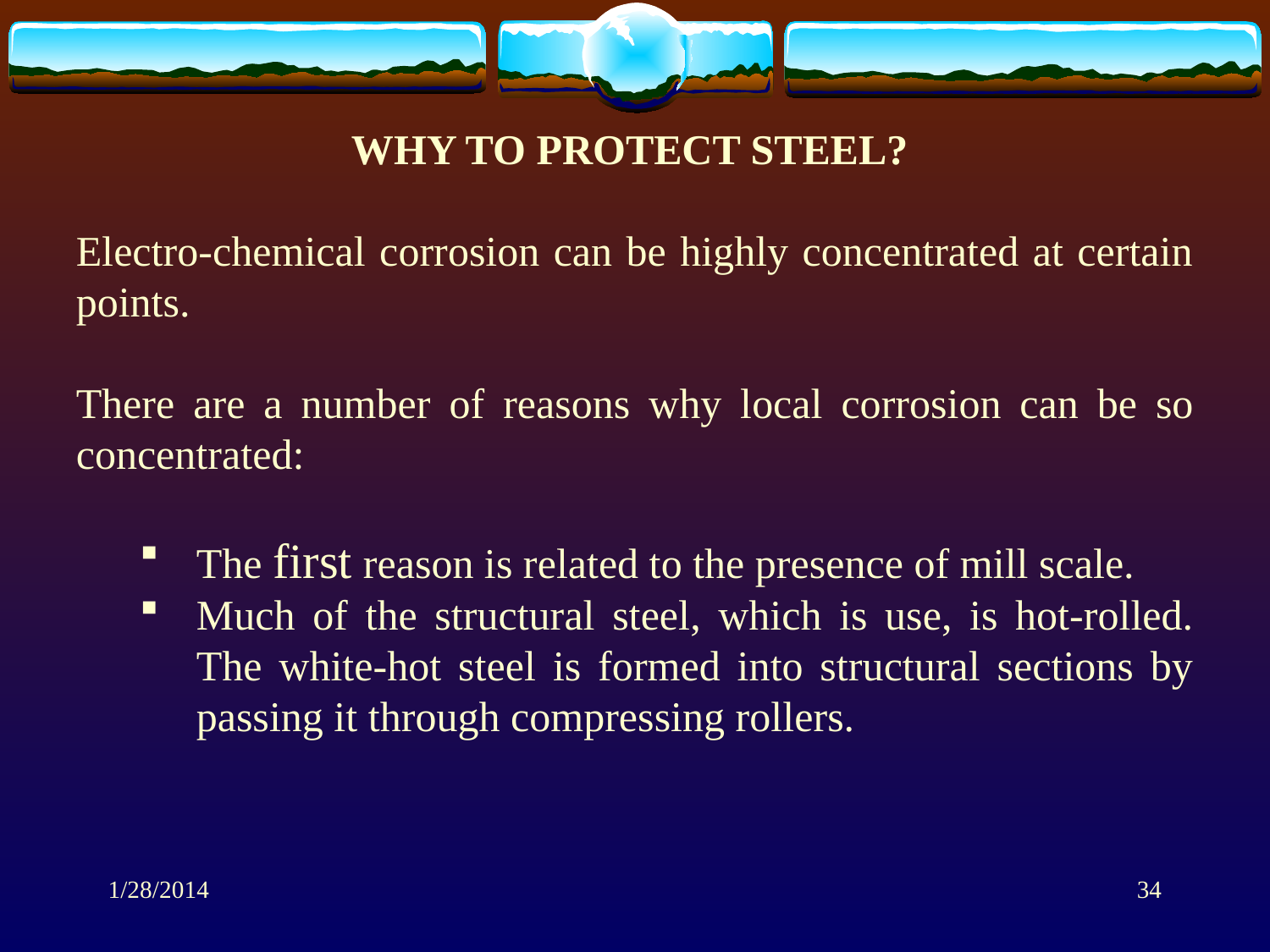

WHY TO PROTECT STEEL?

Electro-chemical corrosion can be highly concentrated at certain points.

There are a number of reasons why local corrosion can be so concentrated:

The first reason is related to the presence of mill scale.
Much of the structural steel, which is use, is hot-rolled. The white-hot steel is formed into structural sections by passing it through compressing rollers.
1/28/2014
34